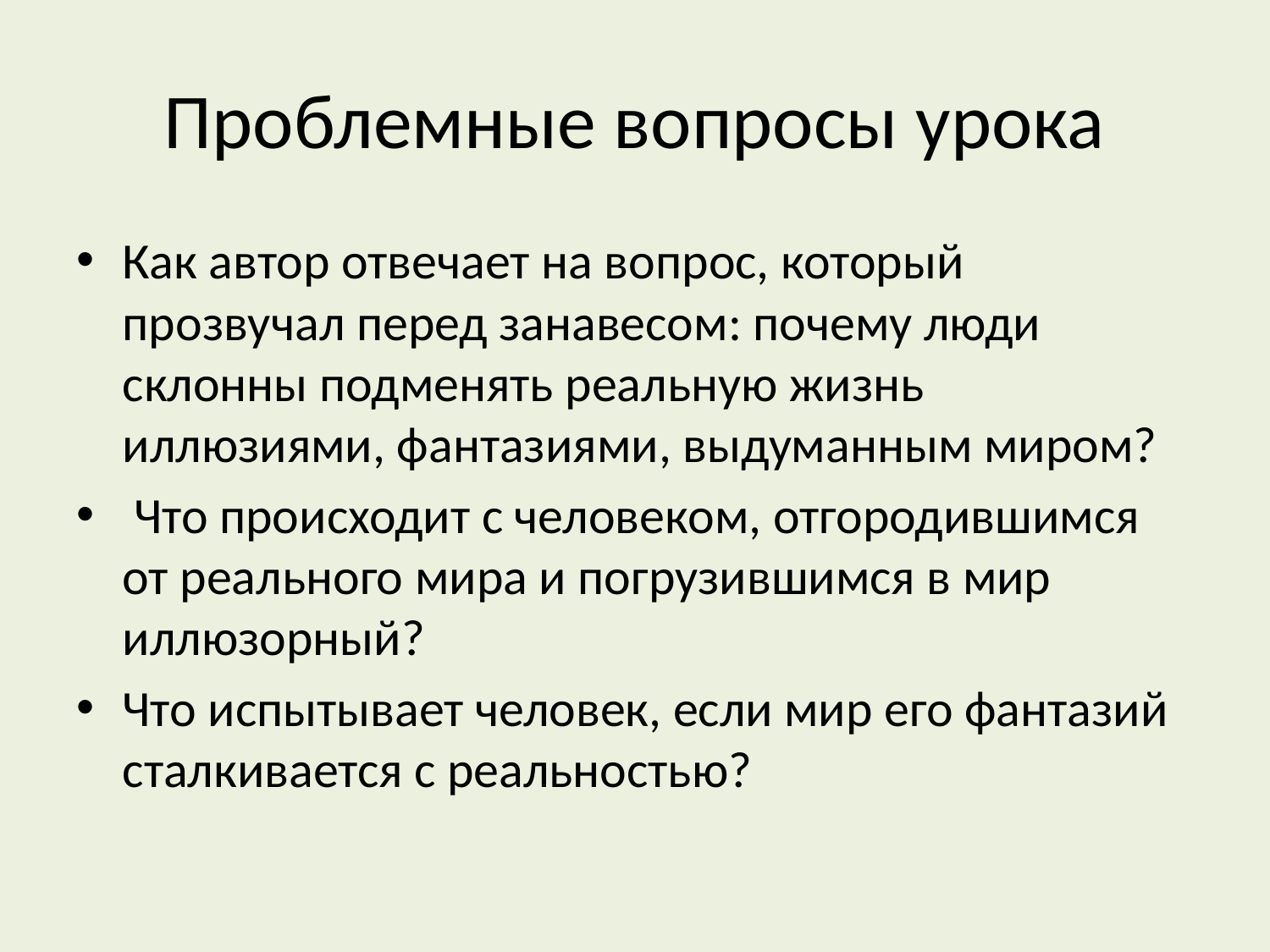

# Проблемные вопросы урока
Как автор отвечает на вопрос, который прозвучал перед занавесом: почему люди склонны подменять реальную жизнь иллюзиями, фантазиями, выдуманным миром?
 Что происходит с человеком, отгородившимся от реального мира и погрузившимся в мир иллюзорный?
Что испытывает человек, если мир его фантазий сталкивается с реальностью?